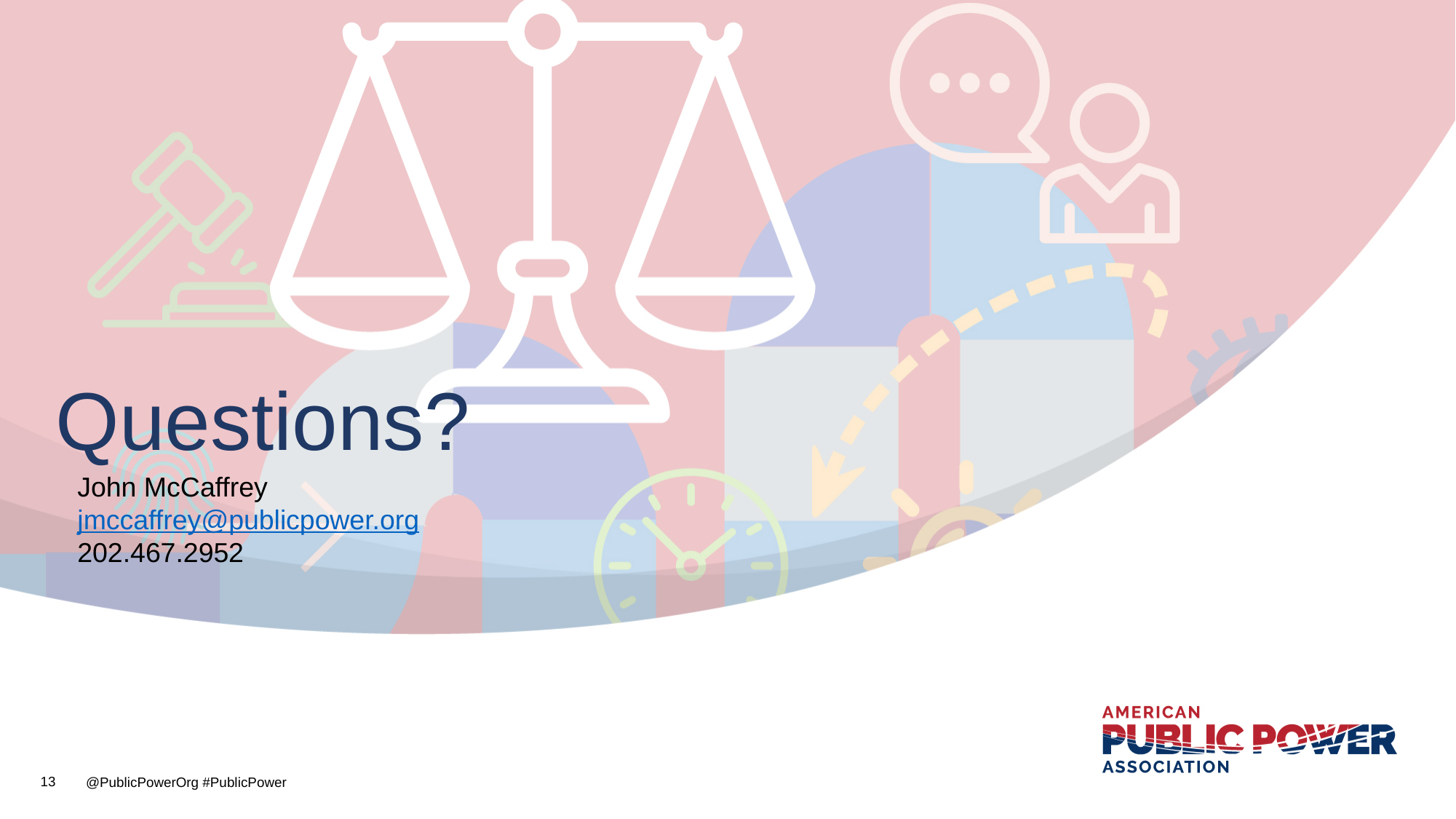

# Questions?
John McCaffrey
jmccaffrey@publicpower.org
202.467.2952
13
@PublicPowerOrg #PublicPower